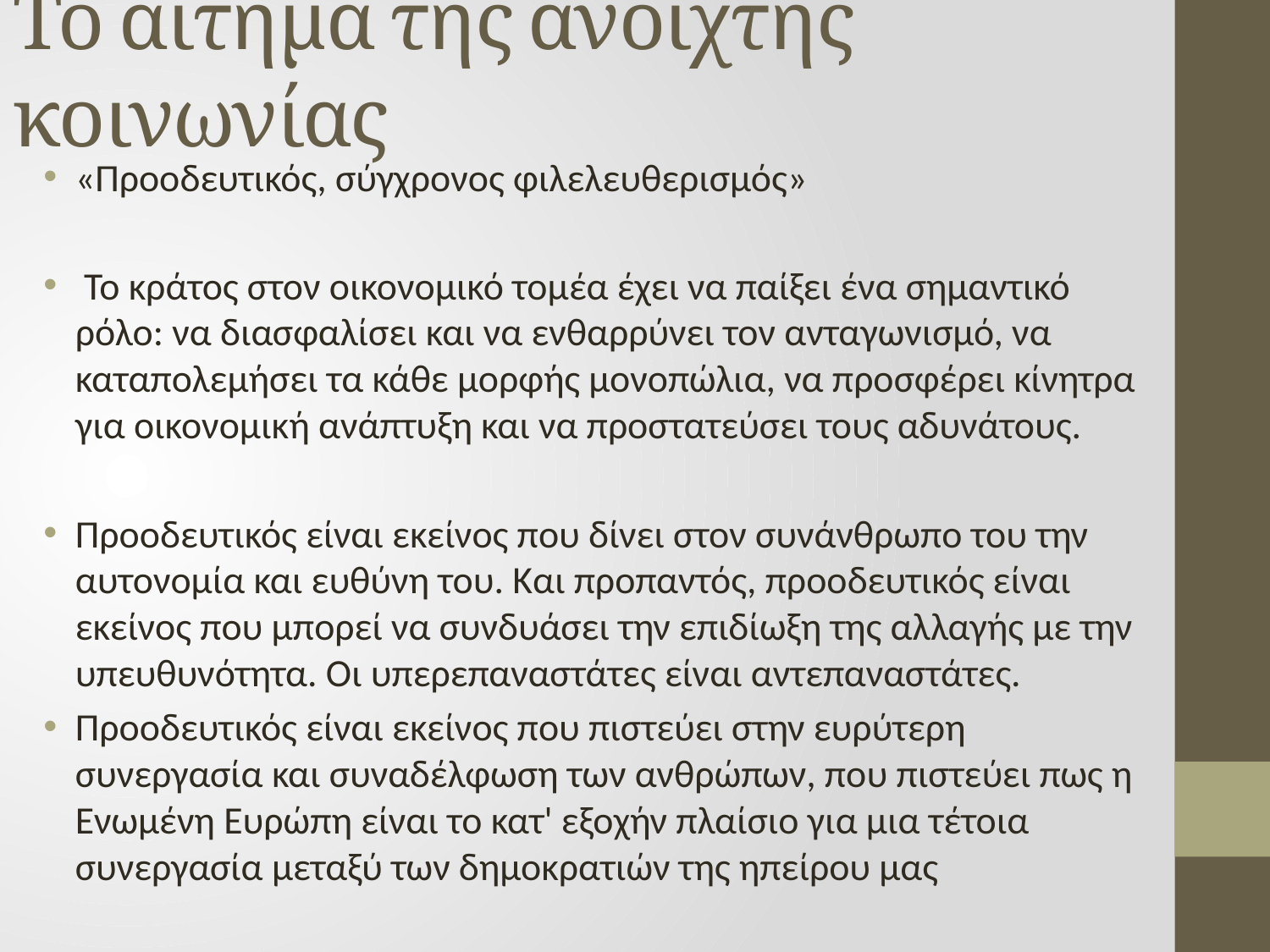

# Το αίτημα της ανοιχτής κοινωνίας
«Προοδευτικός, σύγχρονος φιλελευθερισμός»

 Το κράτος στον οικονομικό τομέα έχει να παίξει ένα σημαντικό ρόλο: να διασφαλίσει και να ενθαρρύνει τον ανταγωνισμό, να καταπολεμήσει τα κάθε μορφής μονοπώλια, να προσφέρει κίνητρα για οικονομική ανάπτυξη και να προστατεύσει τους αδυνάτους.

Προοδευτικός είναι εκείνος που δίνει στον συνάνθρωπο του την αυτονομία και ευθύνη του. Και προπαντός, προοδευτικός είναι εκείνος που μπορεί να συνδυάσει την επιδίωξη της αλλαγής με την υπευθυνότητα. Οι υπερεπαναστάτες είναι αντεπαναστάτες.
Προοδευτικός είναι εκείνος που πιστεύει στην ευρύτερη συνεργασία και συναδέλφωση των ανθρώπων, που πιστεύει πως η Ενωμένη Ευρώπη είναι το κατ' εξοχήν πλαίσιο για μια τέτοια συνεργασία μεταξύ των δημοκρατιών της ηπείρου μας